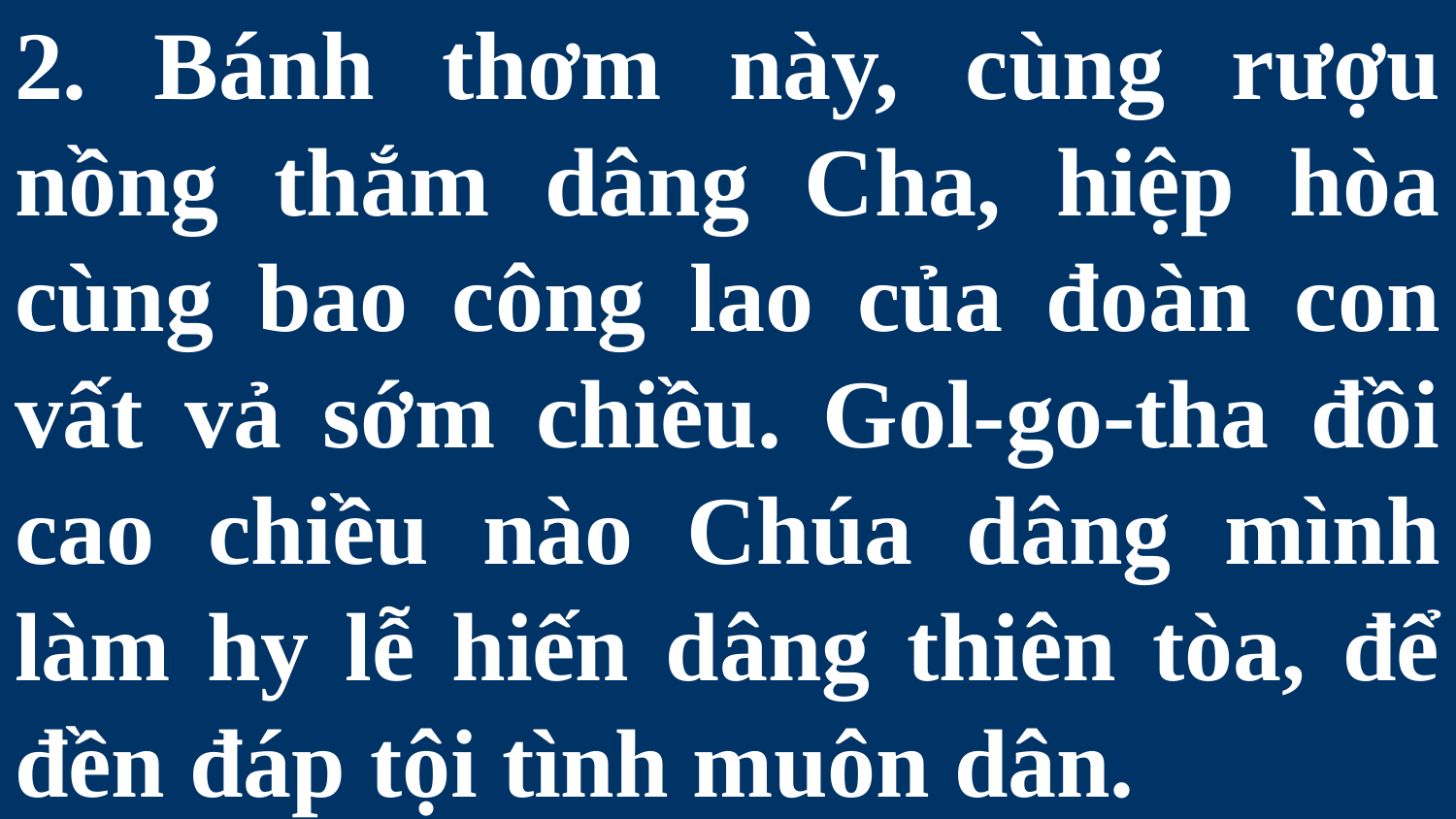

# 2. Bánh thơm này, cùng rượu nồng thắm dâng Cha, hiệp hòa cùng bao công lao của đoàn con vất vả sớm chiều. Gol-go-tha đồi cao chiều nào Chúa dâng mình làm hy lễ hiến dâng thiên tòa, để đền đáp tội tình muôn dân.